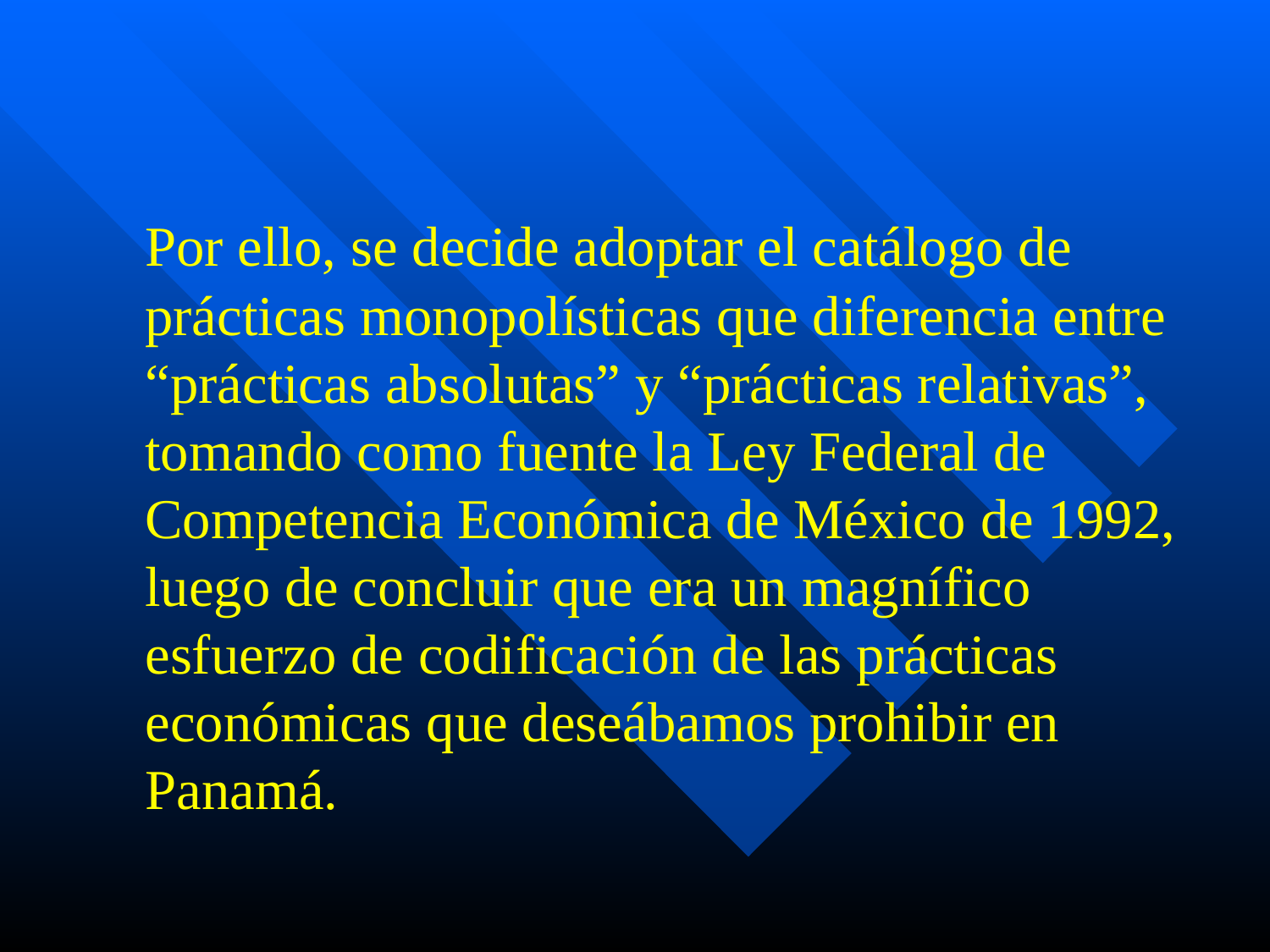

#
	Por ello, se decide adoptar el catálogo de prácticas monopolísticas que diferencia entre “prácticas absolutas” y “prácticas relativas”, tomando como fuente la Ley Federal de Competencia Económica de México de 1992, luego de concluir que era un magnífico esfuerzo de codificación de las prácticas económicas que deseábamos prohibir en Panamá.